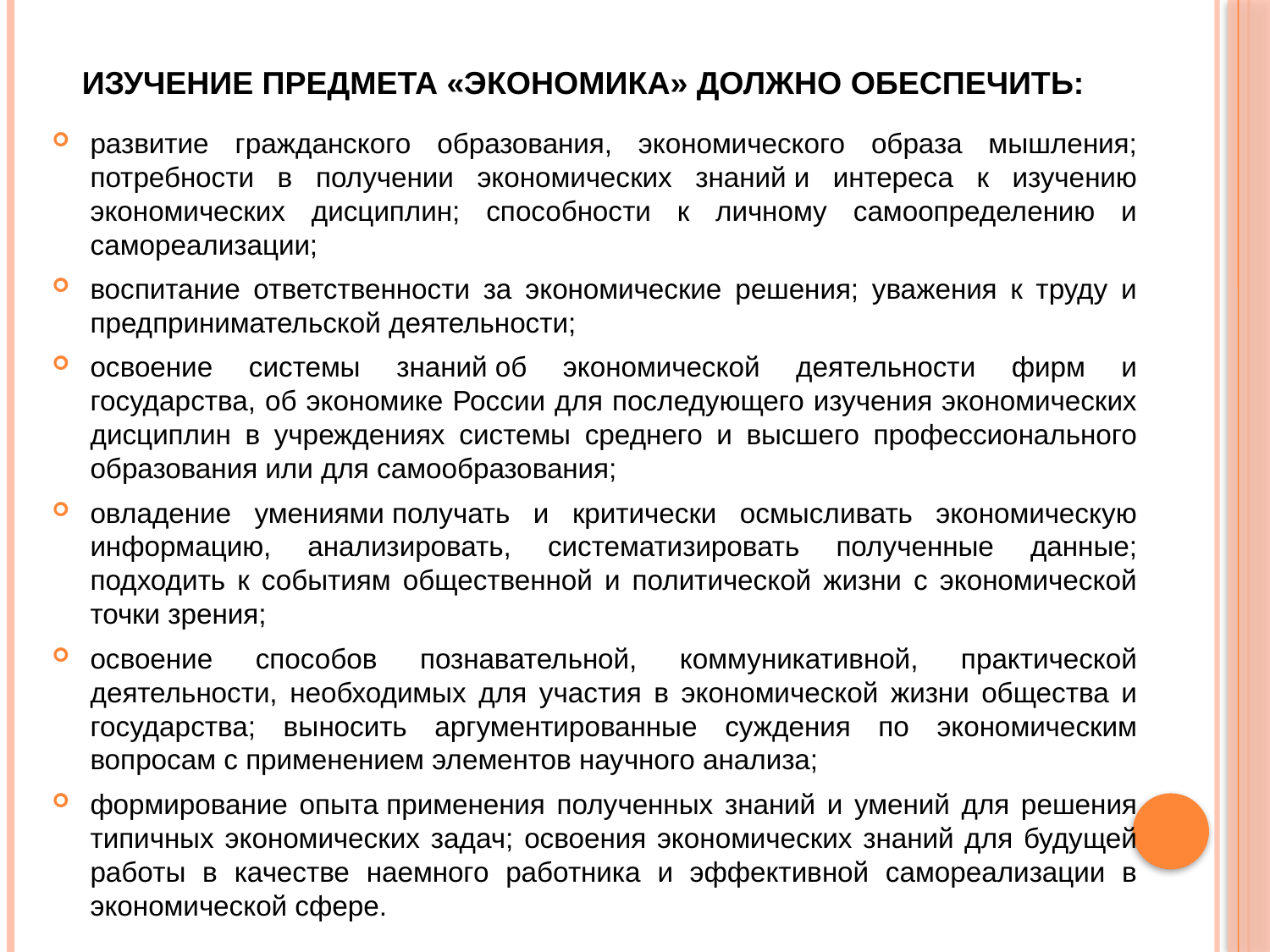

# Изучение предмета «Экономика» должно обеспечить:
развитие гражданского образования, экономического образа мышления; потребности в получении экономических знаний и интереса к изучению экономических дисциплин; способности к личному самоопределению и самореализации;
воспитание ответственности за экономические решения; уважения к труду и предпринимательской деятельности;
освоение системы знаний об экономической деятельности фирм и государства, об экономике России для последующего изучения экономических дисциплин в учреждениях системы среднего и высшего профессионального образования или для самообразования;
овладение умениями получать и критически осмысливать экономическую информацию, анализировать, систематизировать полученные данные; подходить к событиям общественной и политической жизни с экономической точки зрения;
освоение способов познавательной, коммуникативной, практической деятельности, необходимых для участия в экономической жизни общества и государства; выносить аргументированные суждения по экономическим вопросам с применением элементов научного анализа;
формирование опыта применения полученных знаний и умений для решения типичных экономических задач; освоения экономических знаний для будущей работы в качестве наемного работника и эффективной самореализации в экономической сфере.